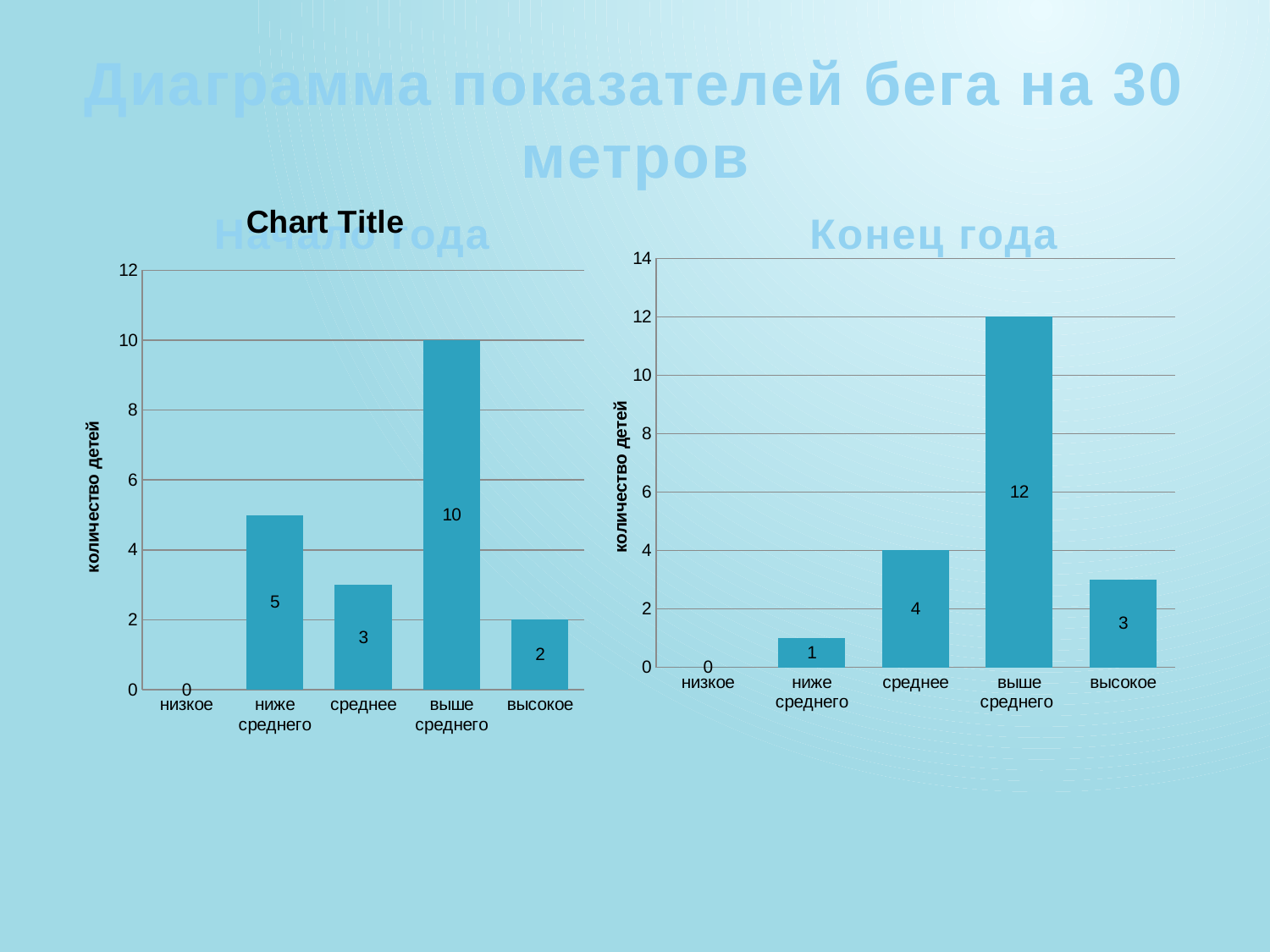

# Диаграмма показателей бега на 30 метров

### Chart:

| Category |  |
|---|---|
| низкое | 0.0 |
| ниже среднего | 5.0 |
| среднее | 3.0 |
| выше среднего | 10.0 |
| высокое | 2.0 |
Начало года
Конец года

### Chart

| Category | Количество детей |
|---|---|
| низкое | 0.0 |
| ниже среднего | 1.0 |
| среднее | 4.0 |
| выше среднего  | 12.0 |
| высокое | 3.0 |